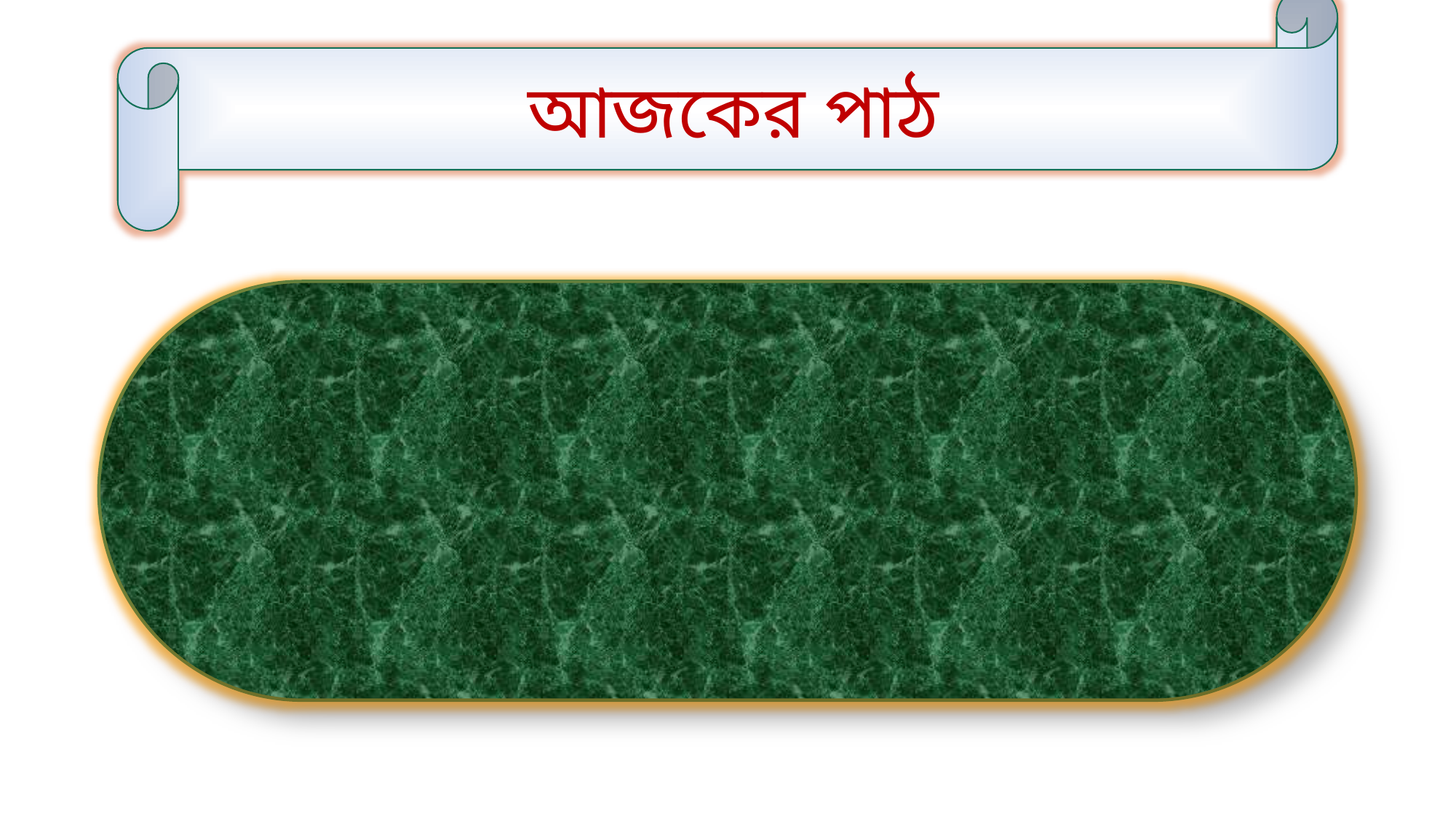

আজকের পাঠ

বাংলাদেশের ক্ষুদ্র নৃ-গোষ্ঠী
সাঁওতাল
অধ্যায় : ৩
পৃষ্ঠা নম্বর : ১৪-১৫